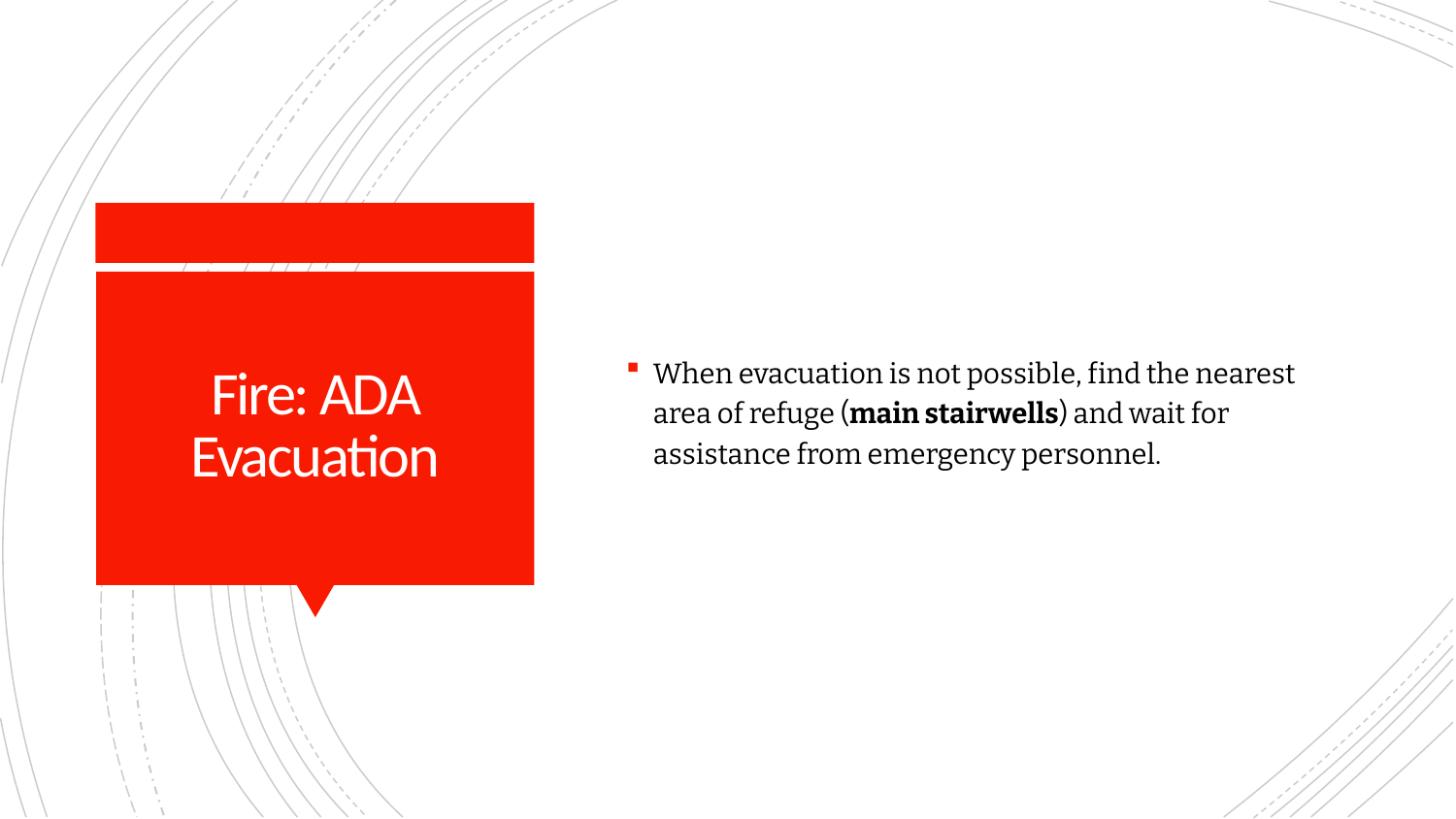

When evacuation is not possible, find the nearest area of refuge (main stairwells) and wait for assistance from emergency personnel.
# Fire: ADA Evacuation